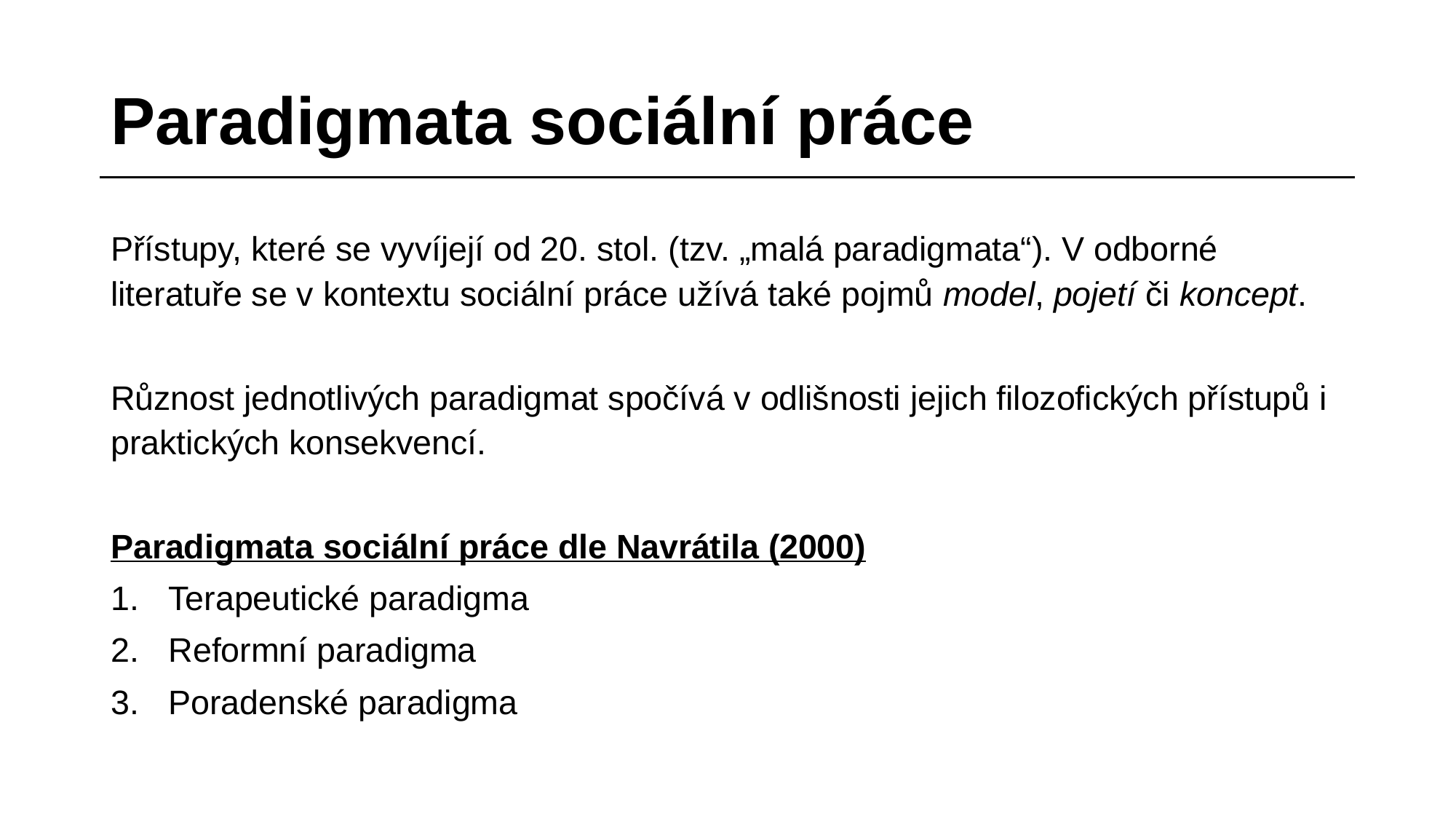

# Paradigmata sociální práce
Přístupy, které se vyvíjejí od 20. stol. (tzv. „malá paradigmata“). V odborné literatuře se v kontextu sociální práce užívá také pojmů model, pojetí či koncept.

Různost jednotlivých paradigmat spočívá v odlišnosti jejich filozofických přístupů i praktických konsekvencí.

Paradigmata sociální práce dle Navrátila (2000)
Terapeutické paradigma
Reformní paradigma
Poradenské paradigma